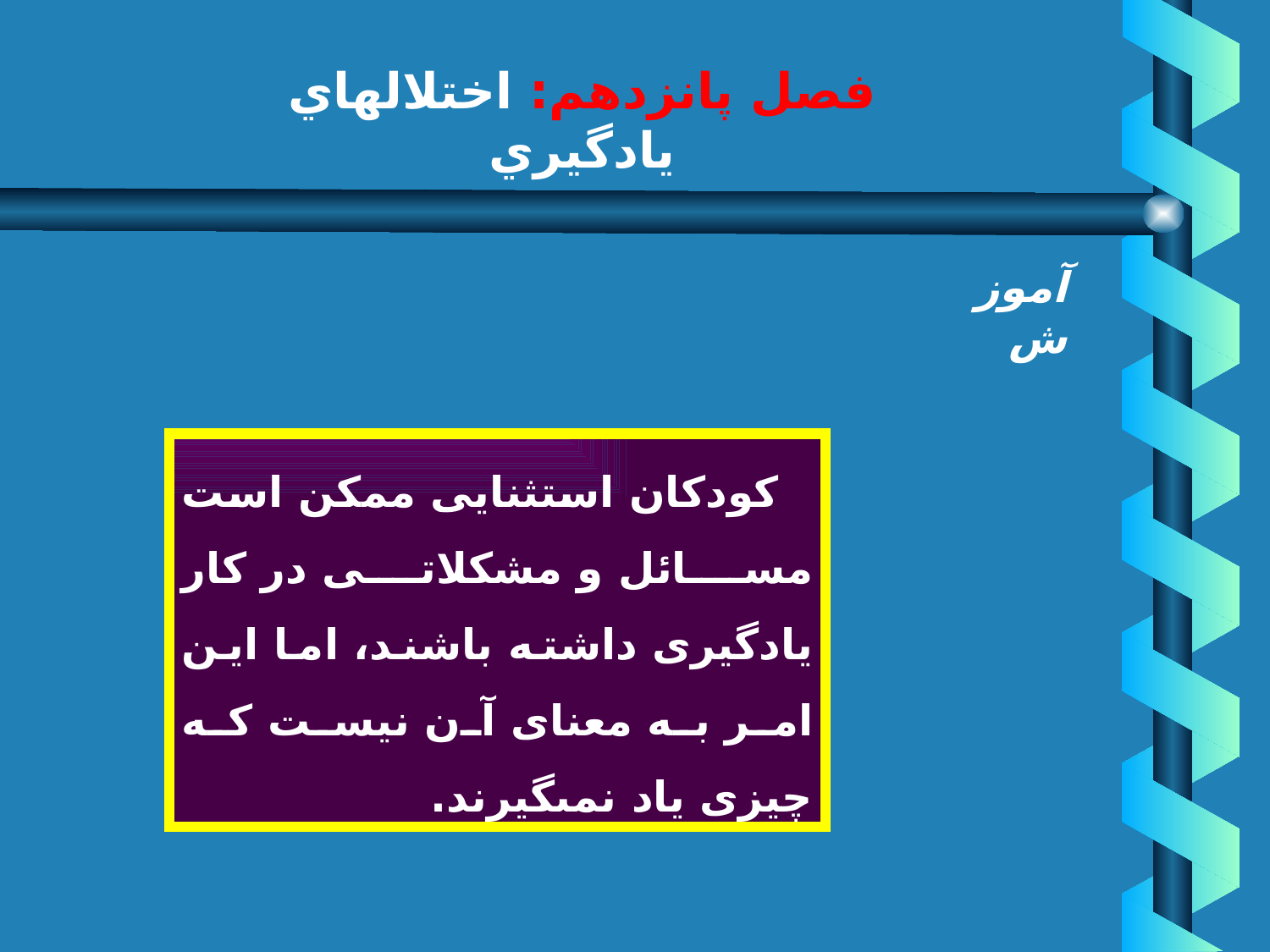

# فصل پانزدهم: اختلالهاي يادگيري
آموزش
   كودكان استثنايى ممكن است مسائل و مشكلاتى در كار يادگيرى داشته باشند، اما اين امر به معناى آن نيست كه چيزى ياد نمى‏گيرند.